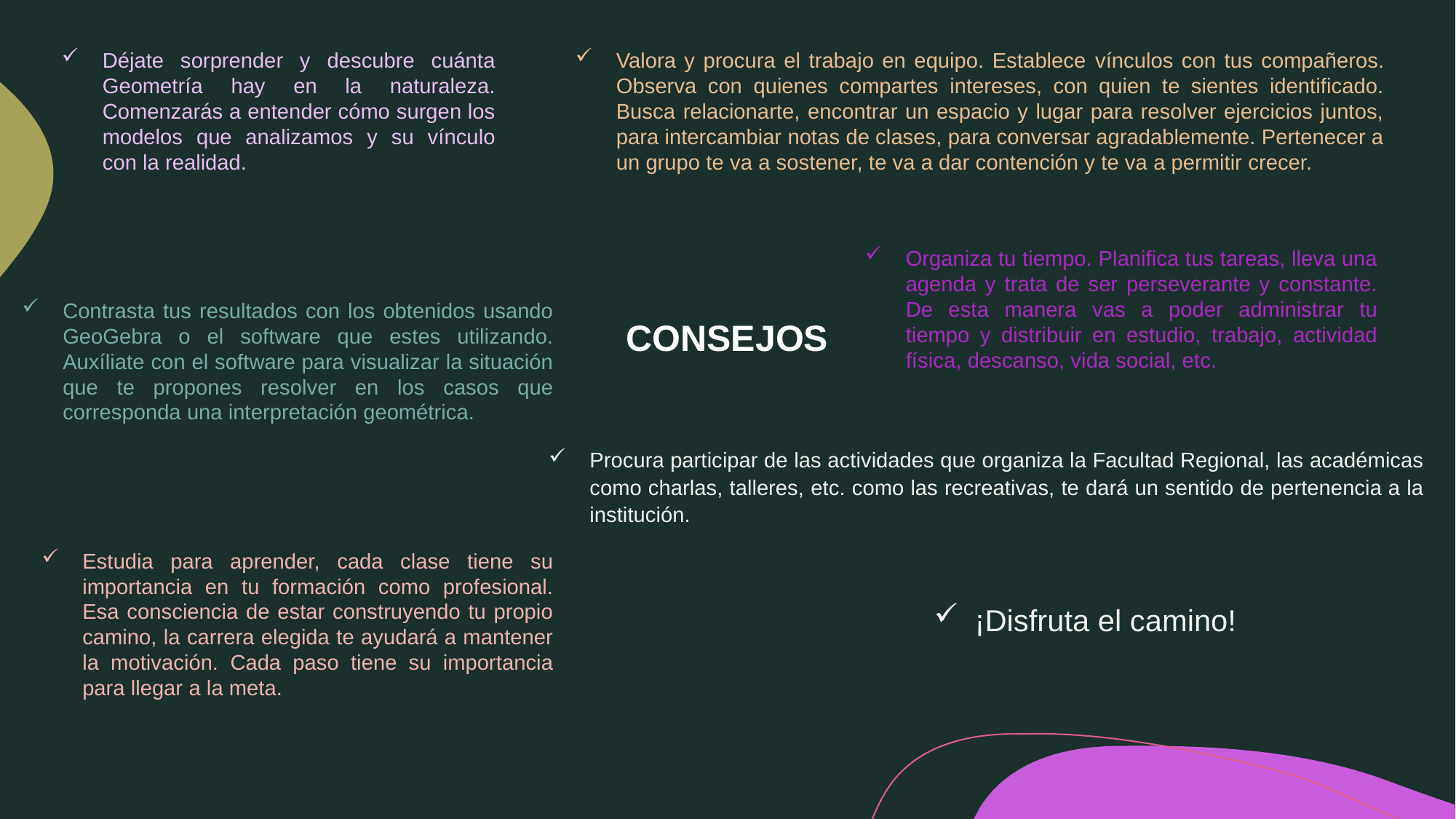

Déjate sorprender y descubre cuánta Geometría hay en la naturaleza. Comenzarás a entender cómo surgen los modelos que analizamos y su vínculo con la realidad.
Valora y procura el trabajo en equipo. Establece vínculos con tus compañeros. Observa con quienes compartes intereses, con quien te sientes identificado. Busca relacionarte, encontrar un espacio y lugar para resolver ejercicios juntos, para intercambiar notas de clases, para conversar agradablemente. Pertenecer a un grupo te va a sostener, te va a dar contención y te va a permitir crecer.
Organiza tu tiempo. Planifica tus tareas, lleva una agenda y trata de ser perseverante y constante. De esta manera vas a poder administrar tu tiempo y distribuir en estudio, trabajo, actividad física, descanso, vida social, etc.
Contrasta tus resultados con los obtenidos usando GeoGebra o el software que estes utilizando. Auxíliate con el software para visualizar la situación que te propones resolver en los casos que corresponda una interpretación geométrica.
CONSEJOS
Procura participar de las actividades que organiza la Facultad Regional, las académicas como charlas, talleres, etc. como las recreativas, te dará un sentido de pertenencia a la institución.
Estudia para aprender, cada clase tiene su importancia en tu formación como profesional. Esa consciencia de estar construyendo tu propio camino, la carrera elegida te ayudará a mantener la motivación. Cada paso tiene su importancia para llegar a la meta.
¡Disfruta el camino!